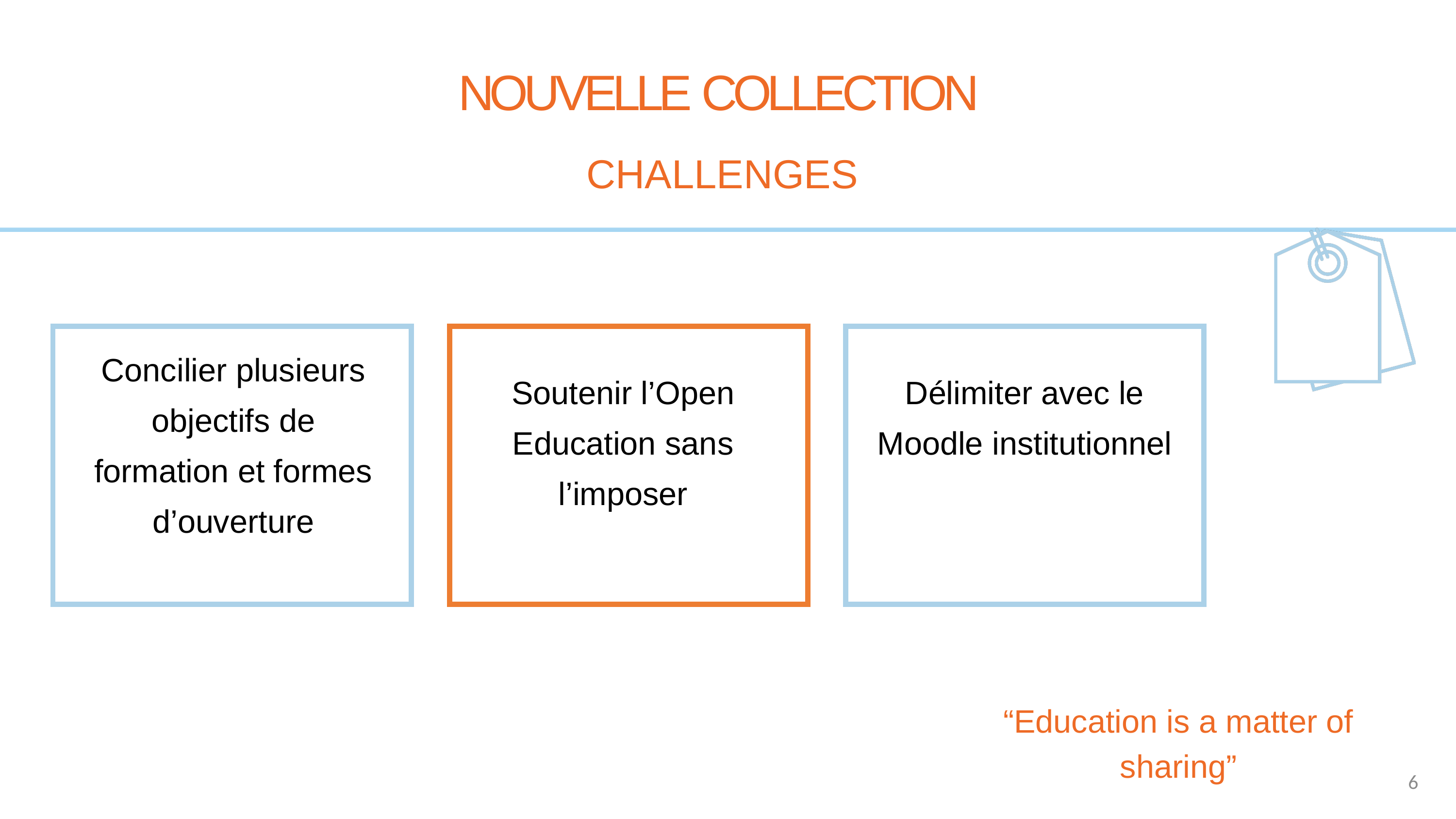

NOUVELLE COLLECTION
CHALLENGES

Concilier plusieurs objectifs de formation et formes d’ouverture
Soutenir l’Open Education sans l’imposer
Délimiter avec le Moodle institutionnel
“Education is a matter of sharing”
6